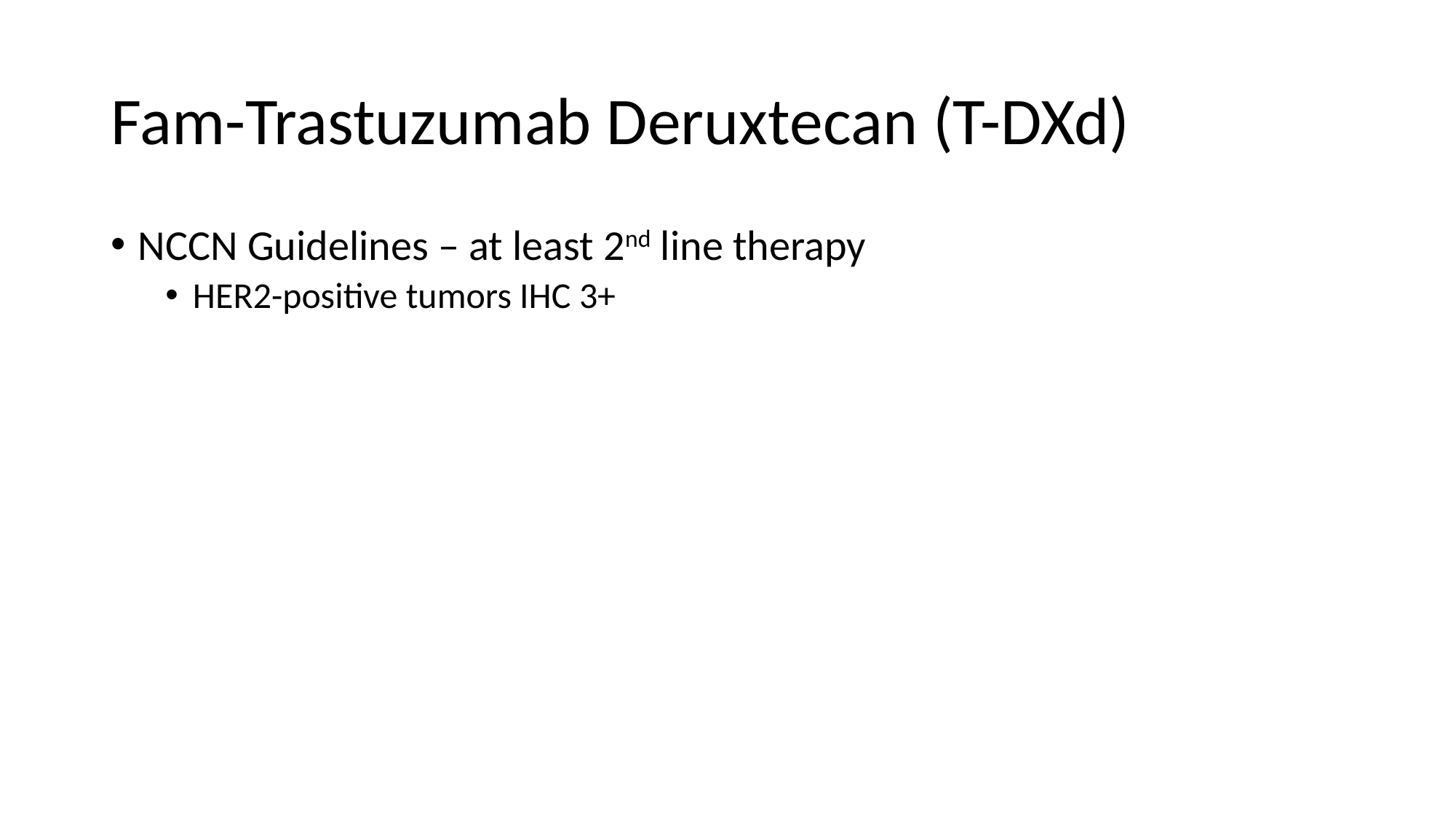

# Fam-Trastuzumab Deruxtecan (T-DXd)
NCCN Guidelines – at least 2nd line therapy
HER2-positive tumors IHC 3+